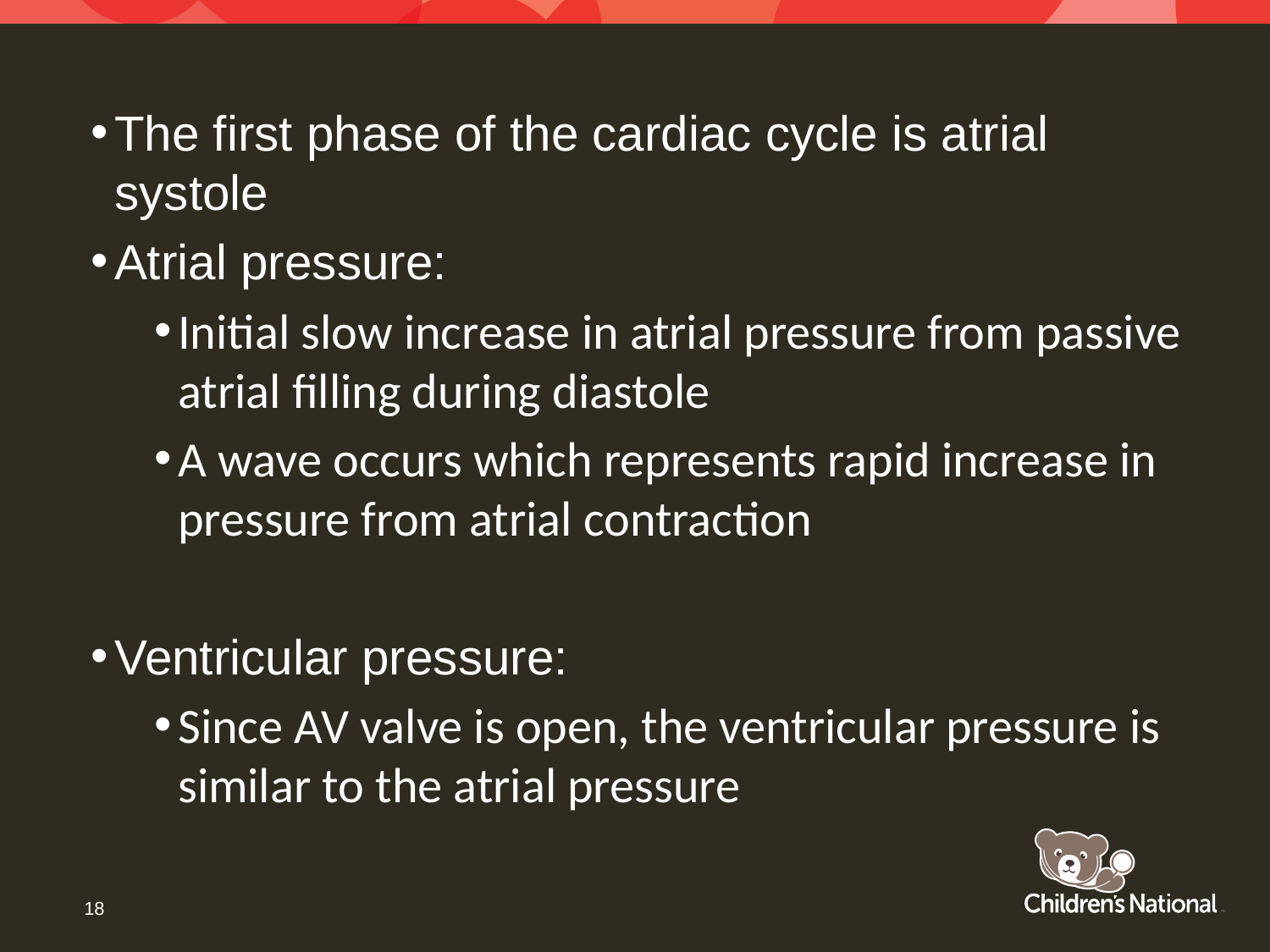

The first phase of the cardiac cycle is atrial systole
Atrial pressure:
Initial slow increase in atrial pressure from passive atrial filling during diastole
A wave occurs which represents rapid increase in pressure from atrial contraction

Ventricular pressure:
Since AV valve is open, the ventricular pressure is similar to the atrial pressure
18